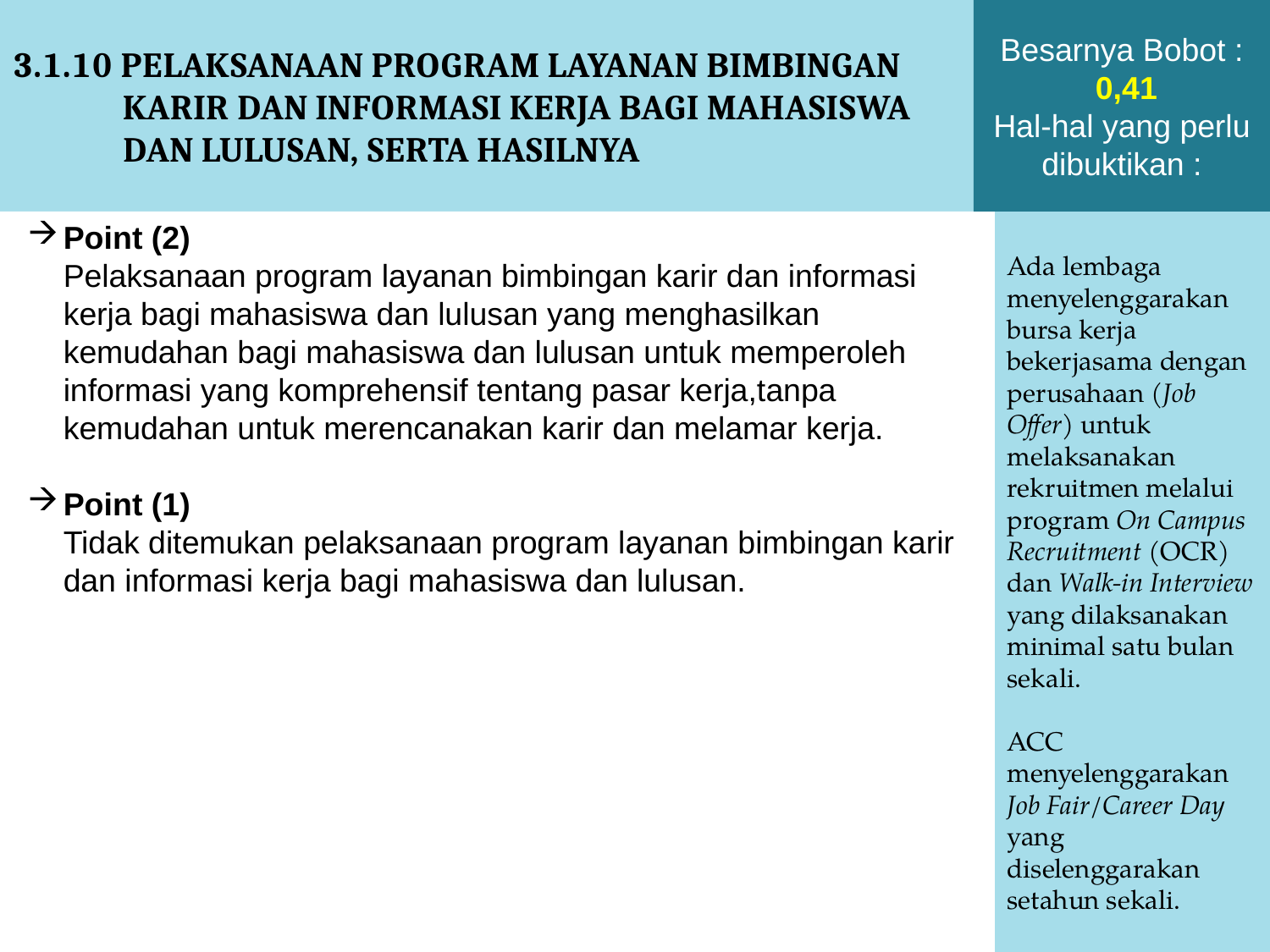

3.1.10 PELAKSANAAN PROGRAM LAYANAN BIMBINGAN KARIR DAN INFORMASI KERJA BAGI MAHASISWA DAN LULUSAN, SERTA HASILNYA
Besarnya Bobot :
 0,41
Hal-hal yang perlu dibuktikan :
Point (2)
	Pelaksanaan program layanan bimbingan karir dan informasi kerja bagi mahasiswa dan lulusan yang menghasilkan kemudahan bagi mahasiswa dan lulusan untuk memperoleh informasi yang komprehensif tentang pasar kerja,tanpa kemudahan untuk merencanakan karir dan melamar kerja.

Point (1)
	Tidak ditemukan pelaksanaan program layanan bimbingan karir dan informasi kerja bagi mahasiswa dan lulusan.

Ada lembaga menyelenggarakan bursa kerja bekerjasama dengan perusahaan (Job Offer) untuk melaksanakan rekruitmen melalui program On Campus Recruitment (OCR) dan Walk-in Interview yang dilaksanakan minimal satu bulan sekali.

ACC  menyelenggarakan Job Fair/Career Day yang diselenggarakan setahun sekali.